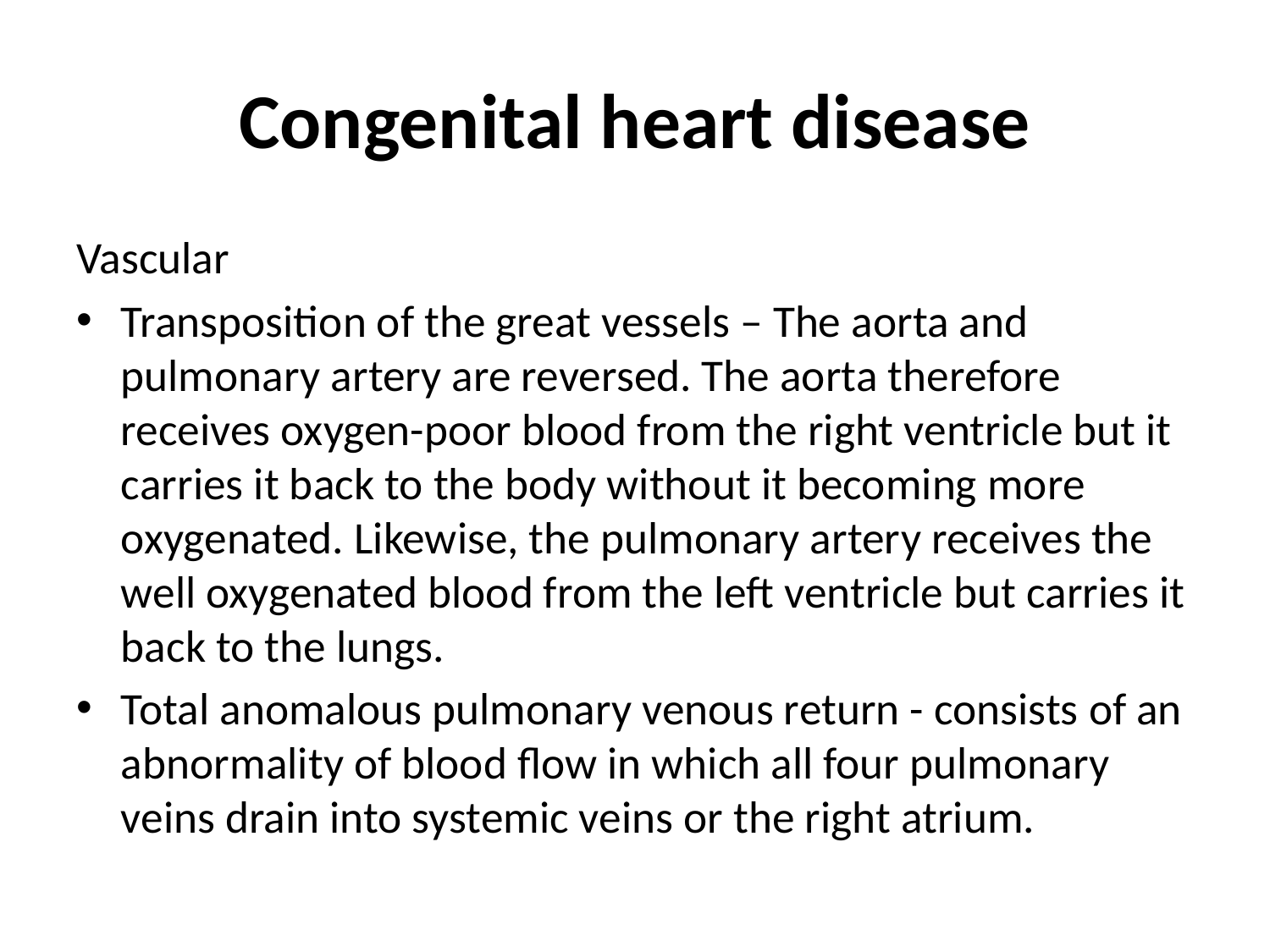

# Congenital heart disease
Vascular
Transposition of the great vessels – The aorta and pulmonary artery are reversed. The aorta therefore receives oxygen-poor blood from the right ventricle but it carries it back to the body without it becoming more oxygenated. Likewise, the pulmonary artery receives the well oxygenated blood from the left ventricle but carries it back to the lungs.
Total anomalous pulmonary venous return - consists of an abnormality of blood flow in which all four pulmonary veins drain into systemic veins or the right atrium.